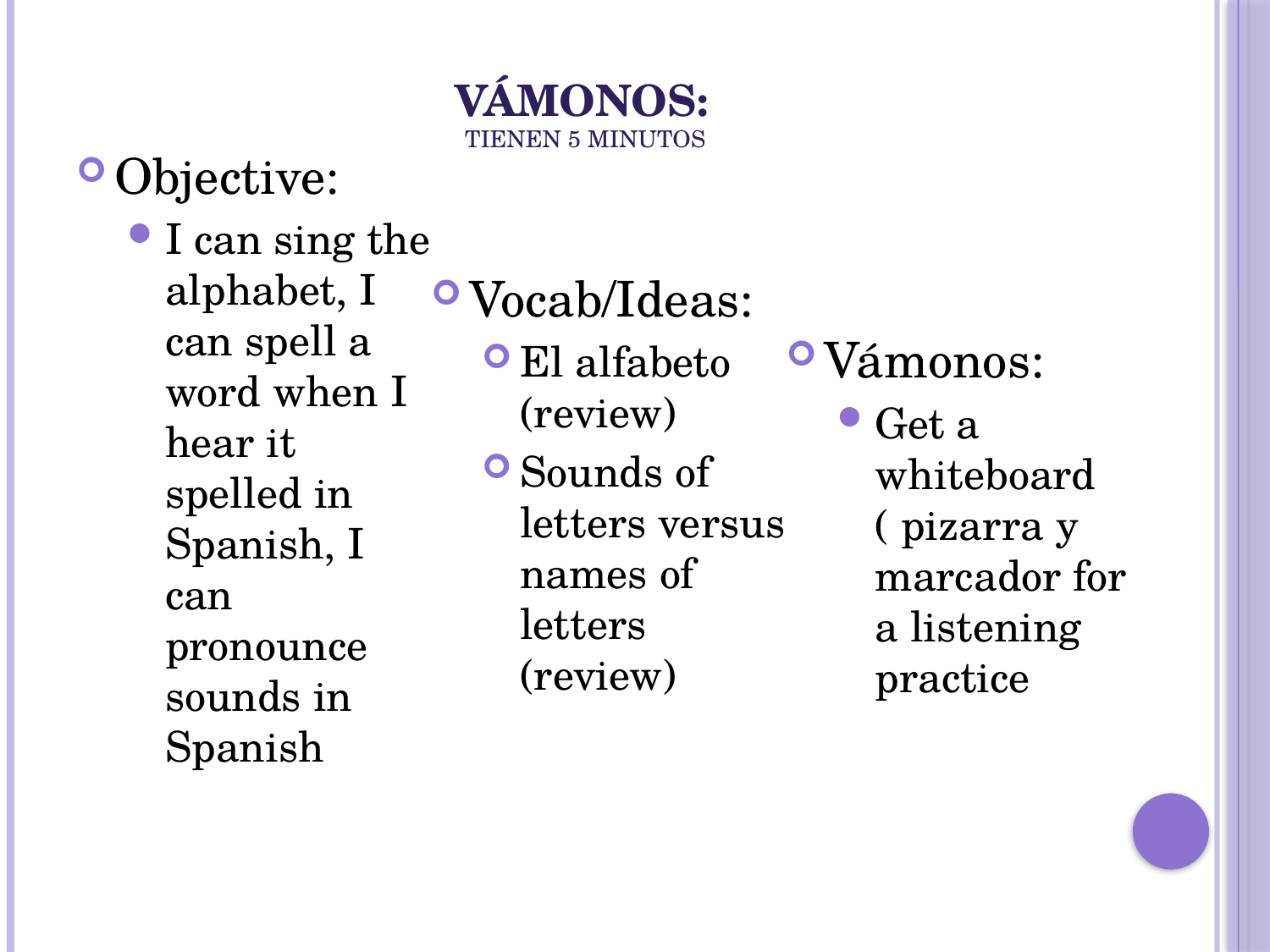

# Vámonos: TIENEN 5 MINUTOS
Objective:
I can sing the alphabet, I can spell a word when I hear it spelled in Spanish, I can pronounce sounds in Spanish

Vocab/Ideas:
El alfabeto (review)
Sounds of letters versus names of letters (review)

Vámonos:
Get a whiteboard ( pizarra y marcador for a listening practice